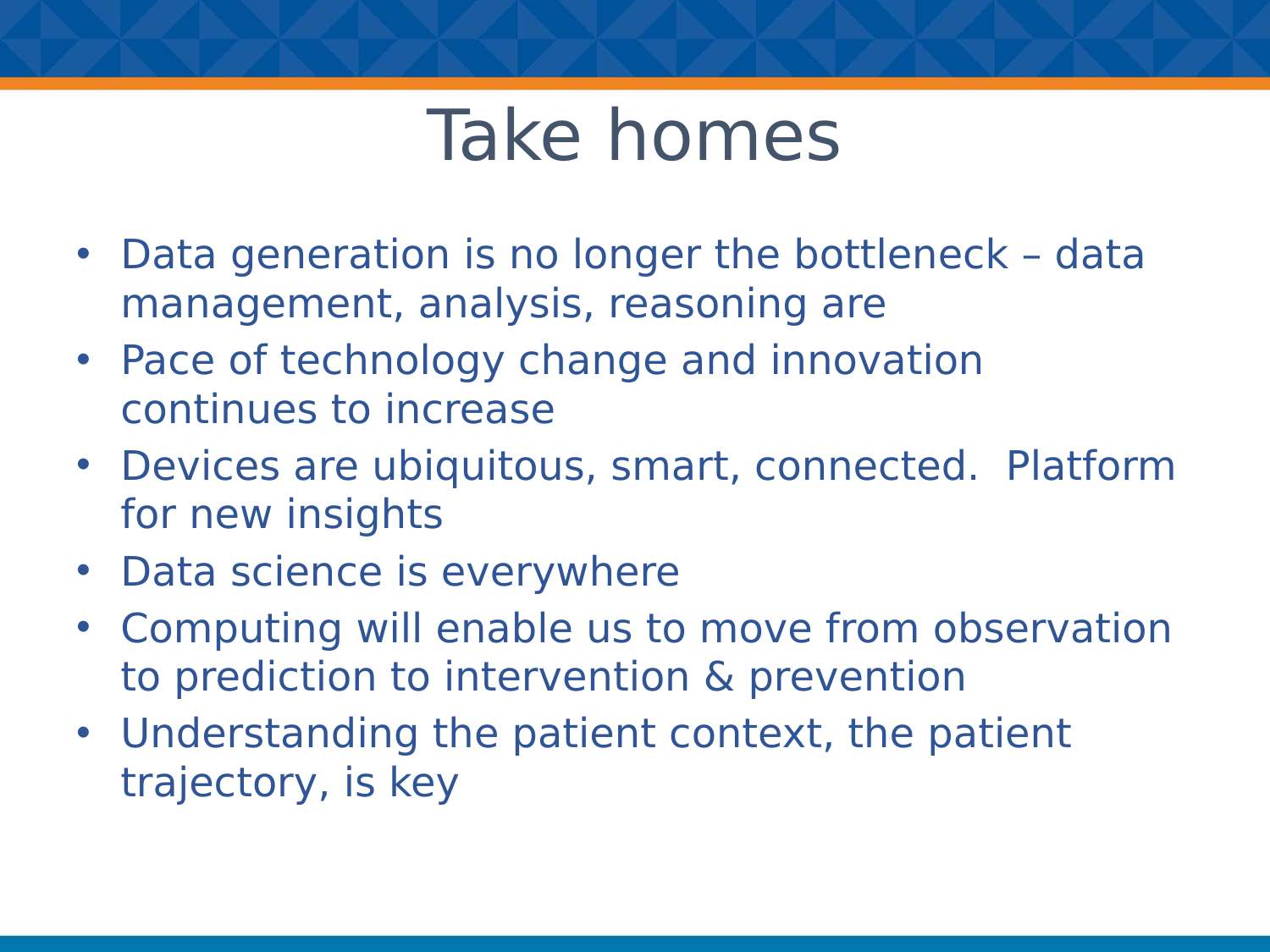

# Take homes
Data generation is no longer the bottleneck – data management, analysis, reasoning are
Pace of technology change and innovation continues to increase
Devices are ubiquitous, smart, connected.  Platform for new insights
Data science is everywhere
Computing will enable us to move from observation to prediction to intervention & prevention
Understanding the patient context, the patient trajectory, is key